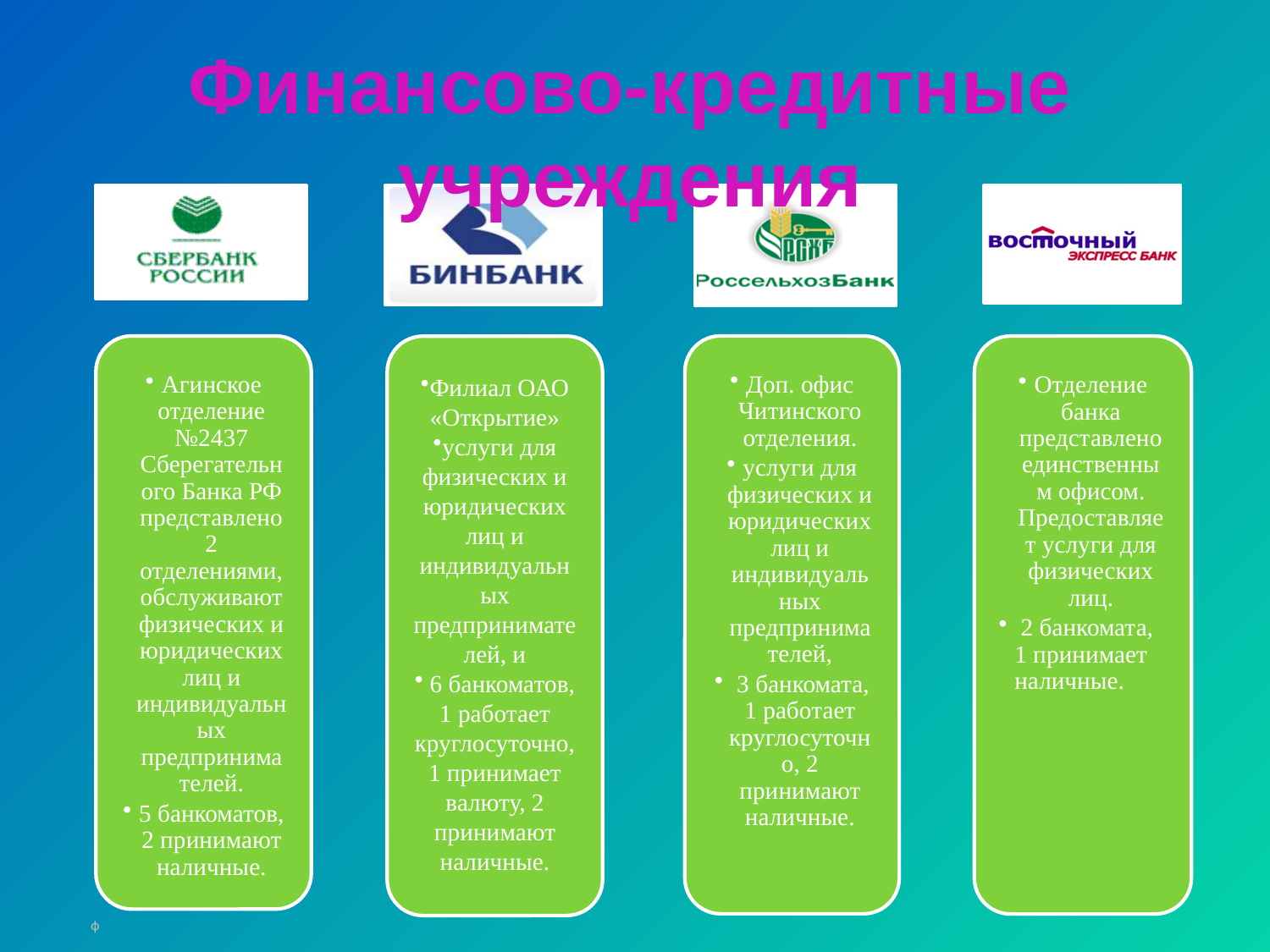

Финансово-кредитные учреждения
ф
Агинское отделение №2437 Сберегательного Банка РФ представлено 2 отделениями, обслуживают физических и юридических лиц и индивидуальных предпринимателей.
5 банкоматов, 2 принимают наличные.

Филиал ОАО «Открытие»
услуги для физических и юридических лиц и индивидуальных предпринимателей, и
 6 банкоматов, 1 работает круглосуточно, 1 принимает валюту, 2 принимают наличные.

Доп. офис Читинского отделения.
услуги для физических и юридических лиц и индивидуальных предпринимателей,
 3 банкомата, 1 работает круглосуточно, 2 принимают наличные.

Отделение банка представлено единственным офисом. Предоставляет услуги для физических лиц.
 2 банкомата, 1 принимает наличные.